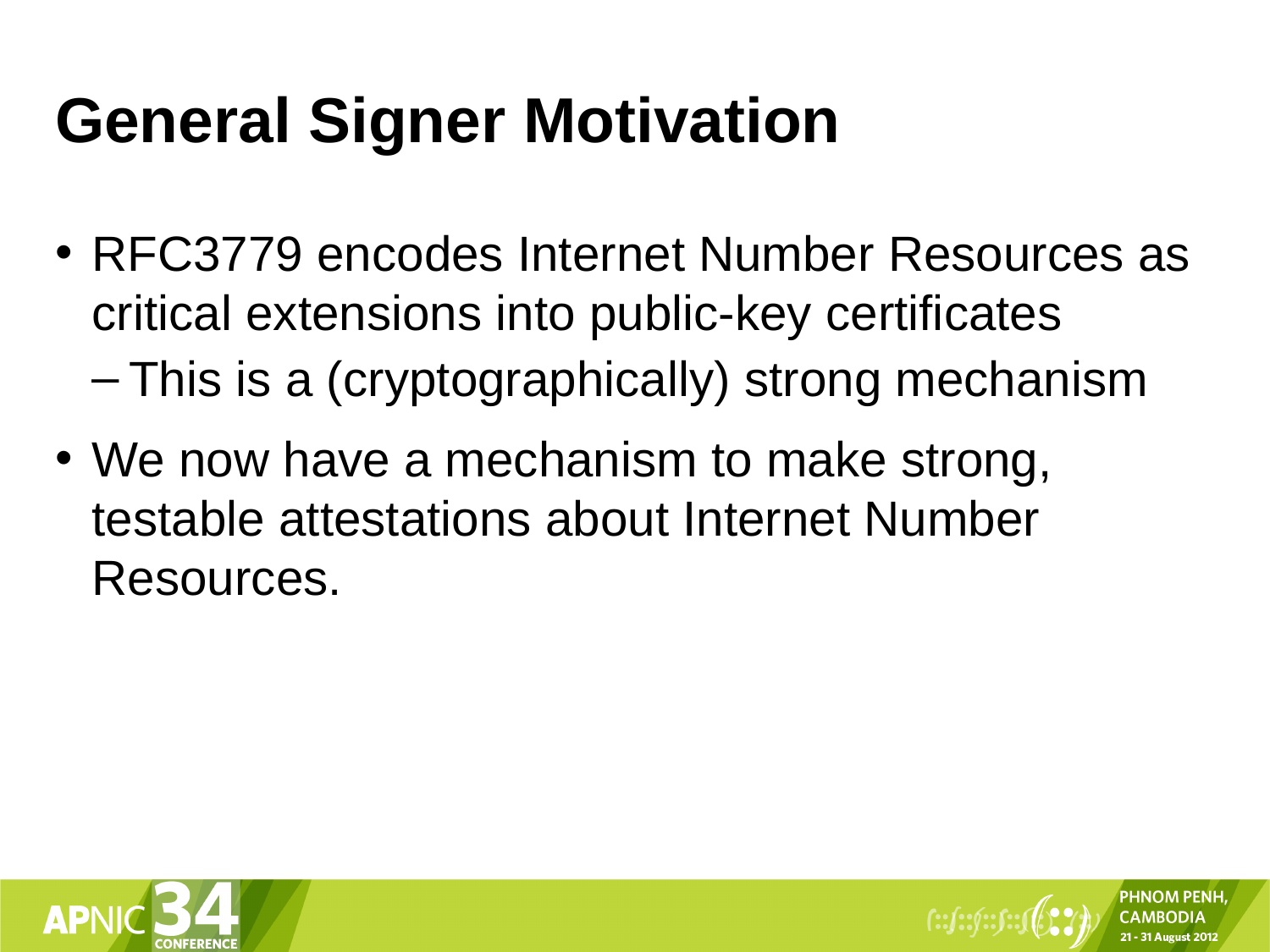

# General Signer Motivation
RFC3779 encodes Internet Number Resources as critical extensions into public-key certificates
This is a (cryptographically) strong mechanism
We now have a mechanism to make strong, testable attestations about Internet Number Resources.